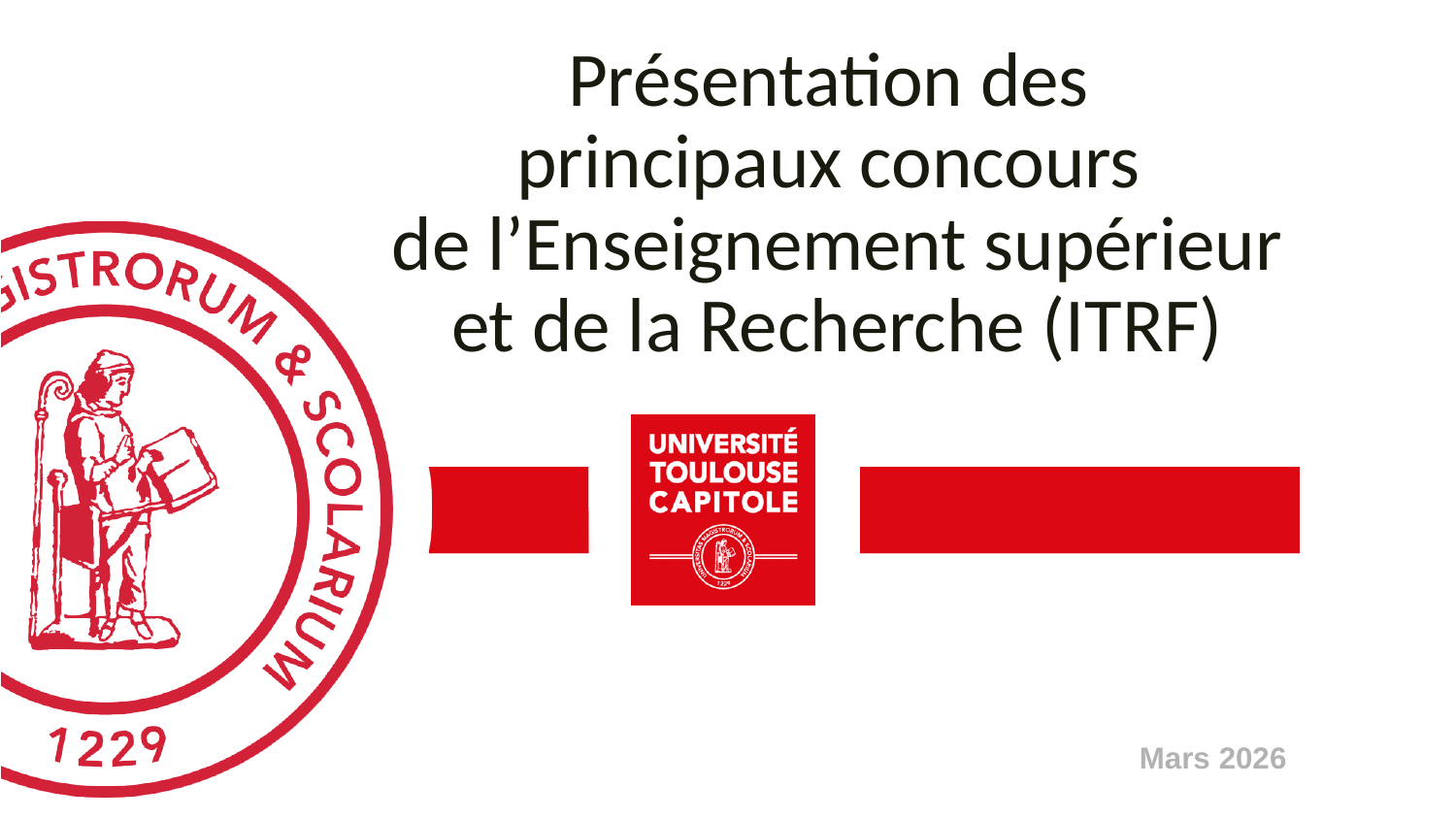

# Présentation des principaux concours de l’Enseignement supérieur et de la Recherche (ITRF)
Mars 2026